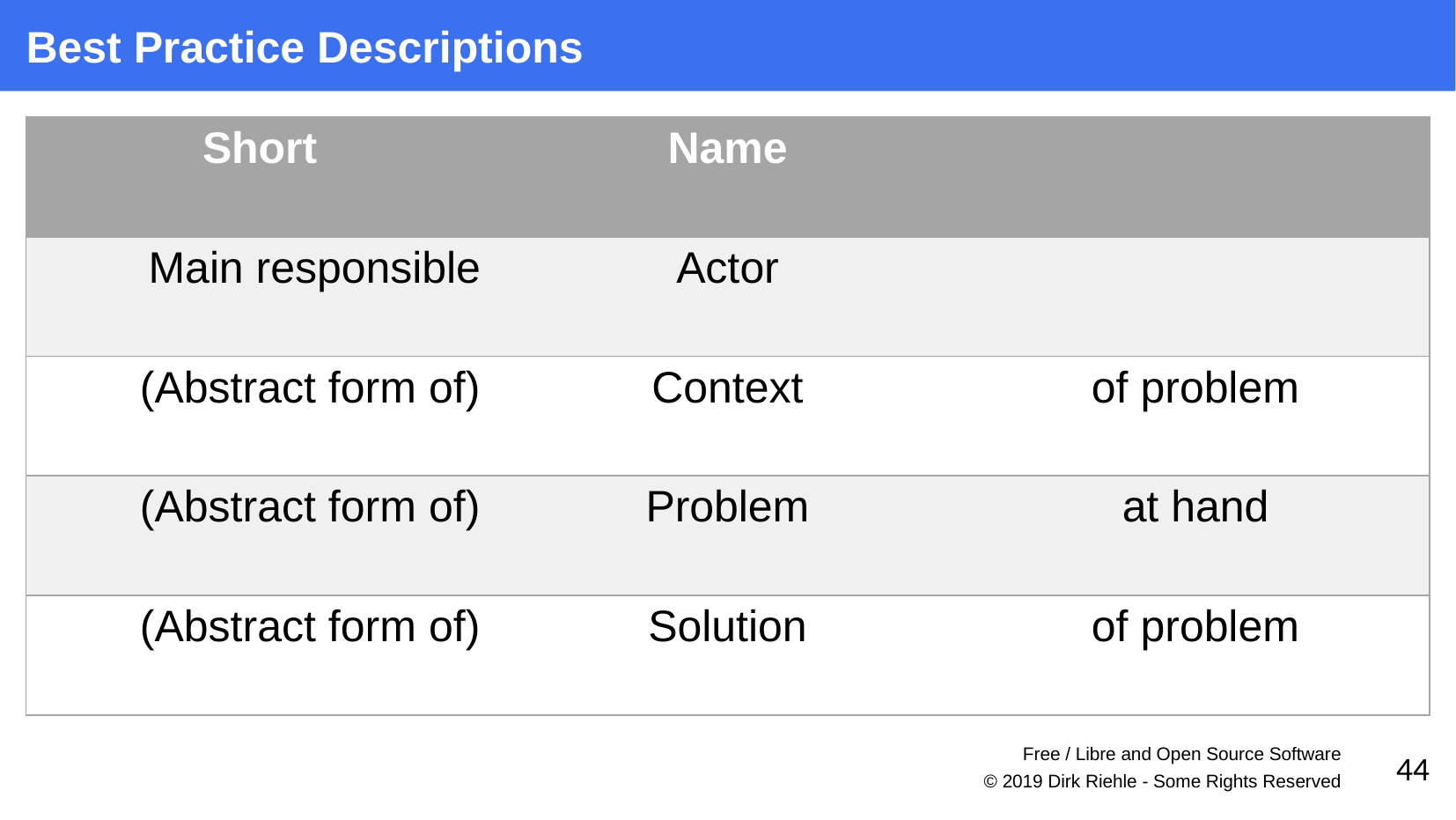

Best Practice Descriptions
| Short | Name |  |
| --- | --- | --- |
| Main responsible | Actor |  |
| (Abstract form of) | Context | of problem |
| (Abstract form of) | Problem | at hand |
| (Abstract form of) | Solution | of problem |
Free / Libre and Open Source Software
44
© 2019 Dirk Riehle - Some Rights Reserved